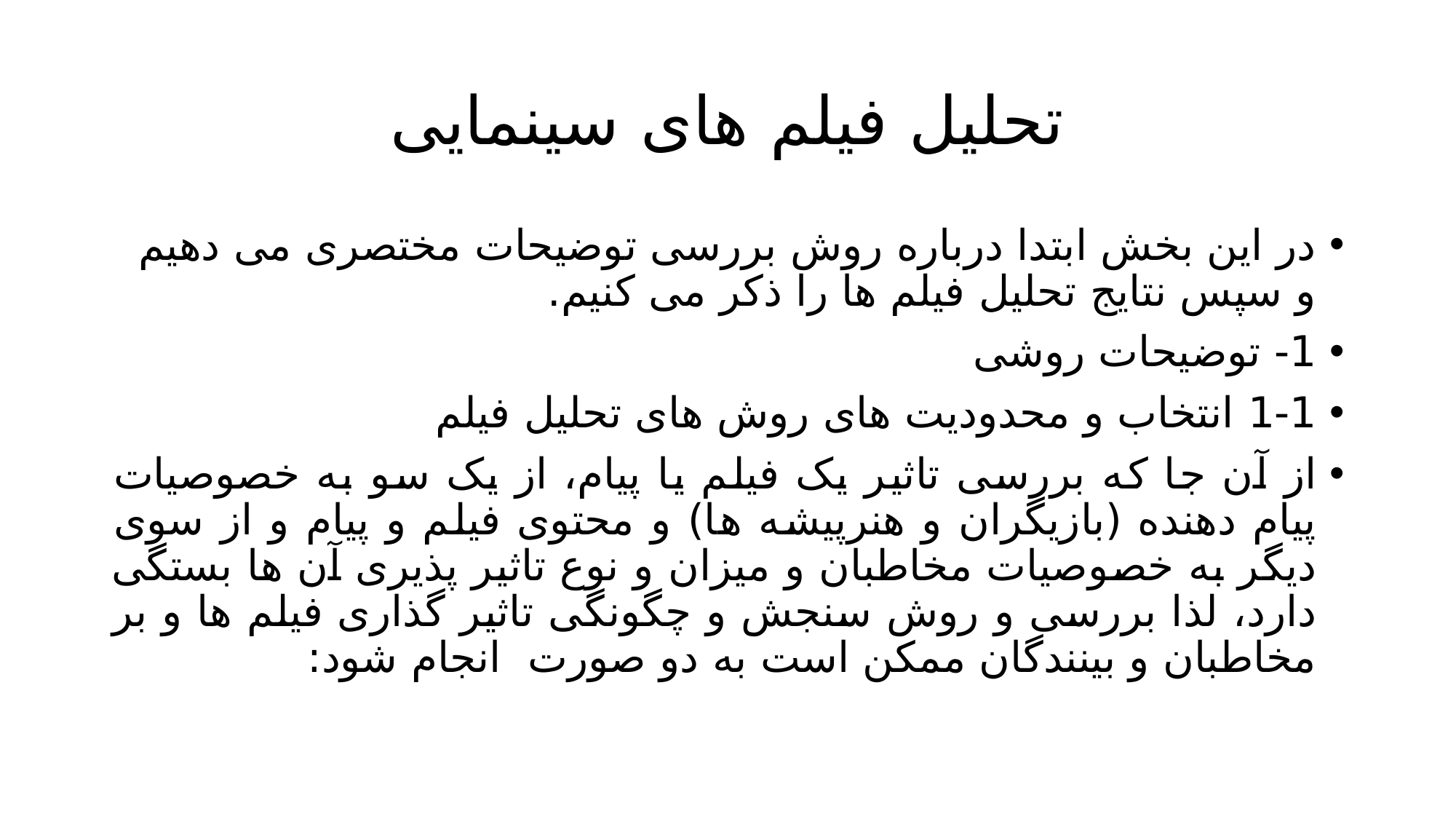

# تحلیل فیلم های سینمایی
در این بخش ابتدا درباره روش بررسی توضیحات مختصری می دهیم  و سپس نتایج تحلیل فیلم ها را ذکر می کنیم.
1- توضیحات روشی
1-1 انتخاب و محدودیت های روش های تحلیل فیلم
از آن جا که بررسی تاثیر یک فیلم یا پیام، از یک سو به خصوصیات پیام دهنده (بازیگران و هنرپیشه ها) و محتوی فیلم و پیام و از سوی دیگر به خصوصیات مخاطبان و میزان و نوع تاثیر پذیری آن ها بستگی دارد، لذا بررسی و روش سنجش و چگونگی تاثیر گذاری فیلم ها و بر مخاطبان و بینندگان ممکن است به دو صورت  انجام شود: